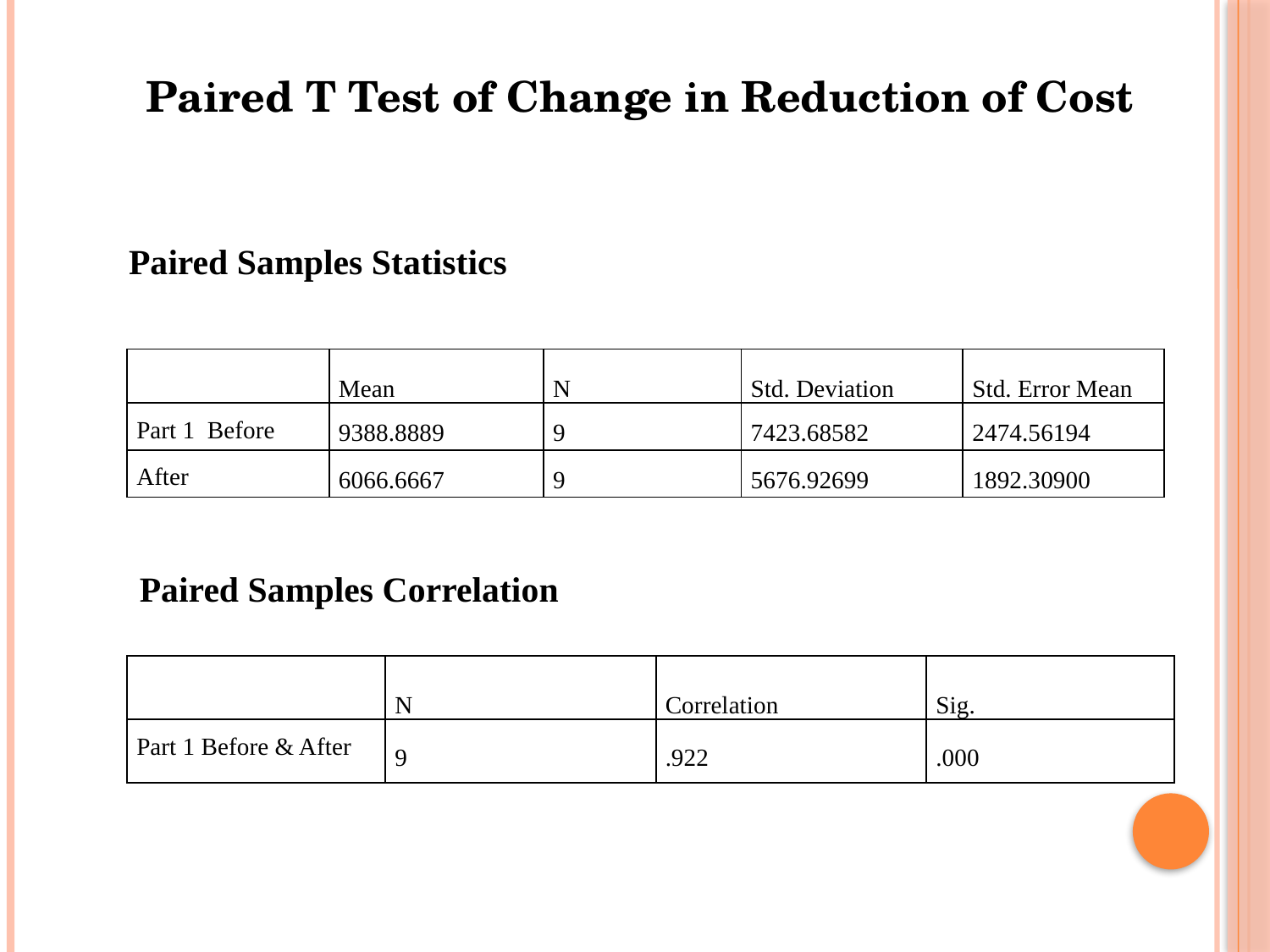

Paired T Test of Change in Reduction of Cost
Paired Samples Statistics
|  | Mean | N | Std. Deviation | Std. Error Mean |
| --- | --- | --- | --- | --- |
| Part 1 Before | 9388.8889 | 9 | 7423.68582 | 2474.56194 |
| After | 6066.6667 | 9 | 5676.92699 | 1892.30900 |
Paired Samples Correlation
|  | N | Correlation | Sig. |
| --- | --- | --- | --- |
| Part 1 Before & After | 9 | .922 | .000 |